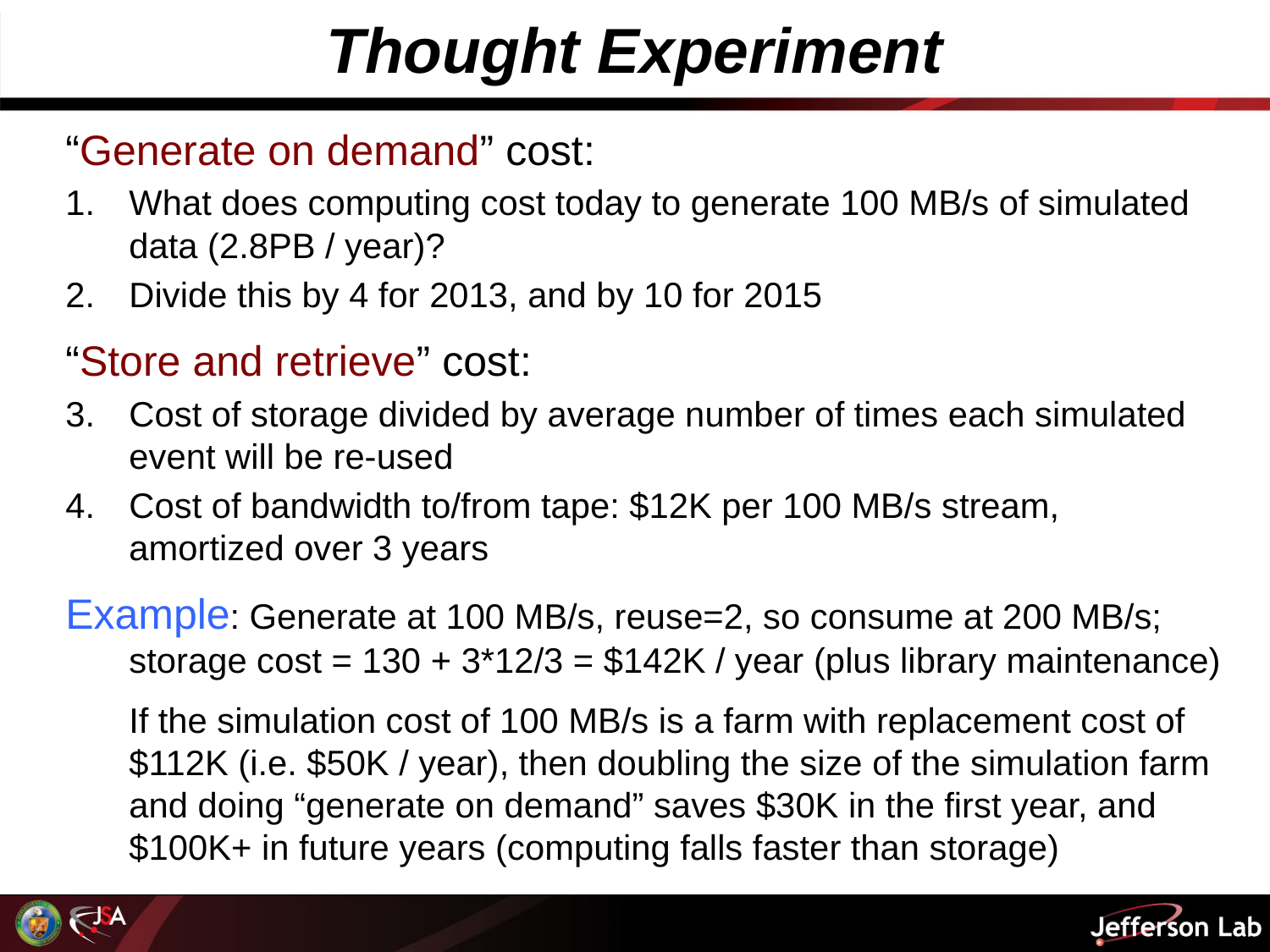

# Thought Experiment
“Generate on demand” cost:
What does computing cost today to generate 100 MB/s of simulated data (2.8PB / year)?
Divide this by 4 for 2013, and by 10 for 2015
“Store and retrieve” cost:
Cost of storage divided by average number of times each simulated event will be re-used
Cost of bandwidth to/from tape: $12K per 100 MB/s stream,  amortized over 3 years
Example: Generate at 100 MB/s, reuse=2, so consume at 200 MB/s; storage cost = 130 + 3*12/3 = $142K / year (plus library maintenance)
	If the simulation cost of 100 MB/s is a farm with replacement cost of $112K (i.e. $50K / year), then doubling the size of the simulation farm and doing “generate on demand” saves $30K in the first year, and $100K+ in future years (computing falls faster than storage)